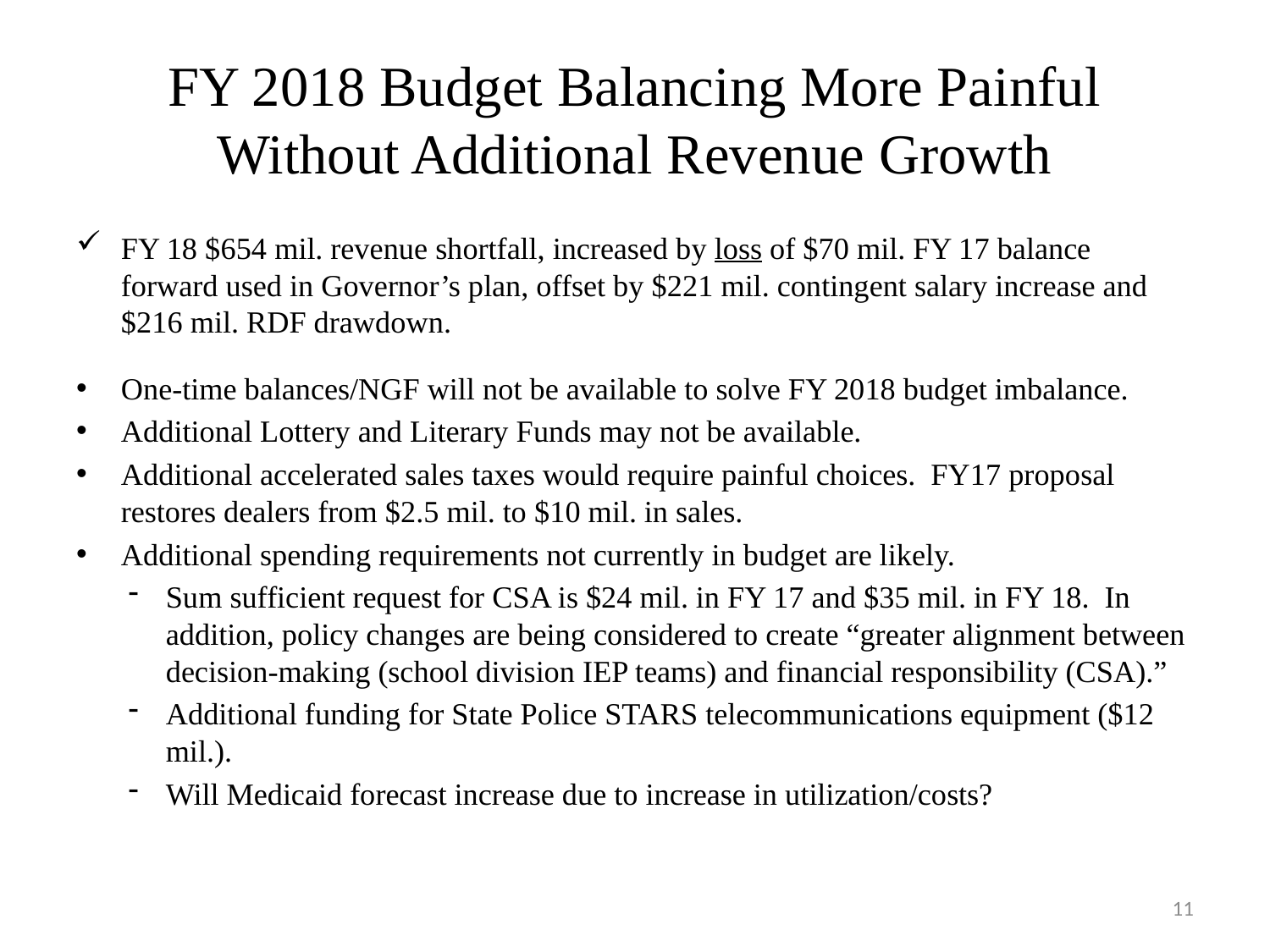

# FY 2018 Budget Balancing More Painful Without Additional Revenue Growth
FY 18 $654 mil. revenue shortfall, increased by loss of $70 mil. FY 17 balance forward used in Governor’s plan, offset by $221 mil. contingent salary increase and $216 mil. RDF drawdown.

One-time balances/NGF will not be available to solve FY 2018 budget imbalance.
Additional Lottery and Literary Funds may not be available.
Additional accelerated sales taxes would require painful choices.  FY17 proposal restores dealers from $2.5 mil. to $10 mil. in sales.
Additional spending requirements not currently in budget are likely.
Sum sufficient request for CSA is $24 mil. in FY 17 and $35 mil. in FY 18.  In addition, policy changes are being considered to create “greater alignment between decision-making (school division IEP teams) and financial responsibility (CSA).”
Additional funding for State Police STARS telecommunications equipment ($12 mil.).
Will Medicaid forecast increase due to increase in utilization/costs?

11